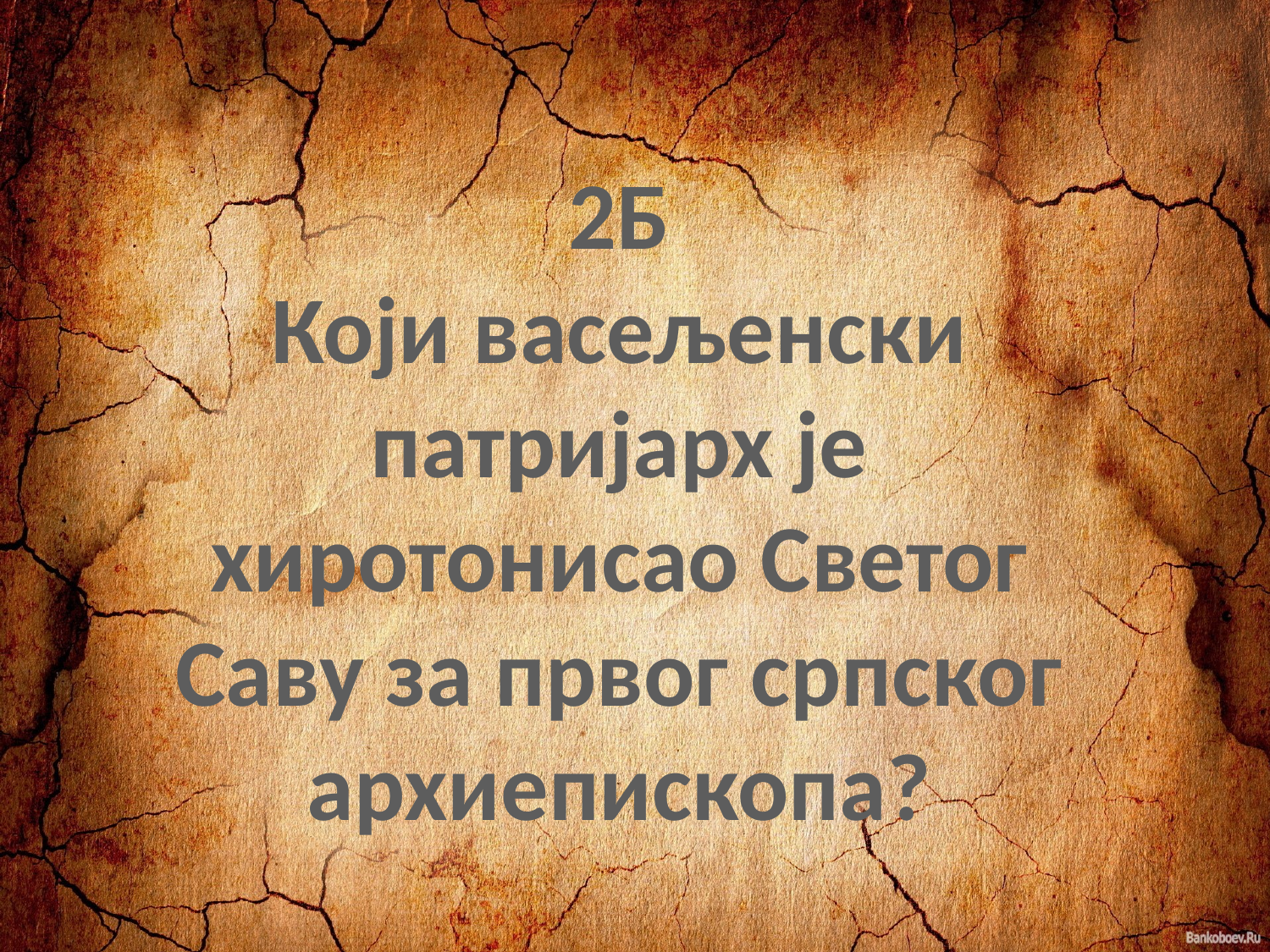

2Б
Који васељенски патријарх је хиротонисао Светог Саву за првог српског архиепископа?